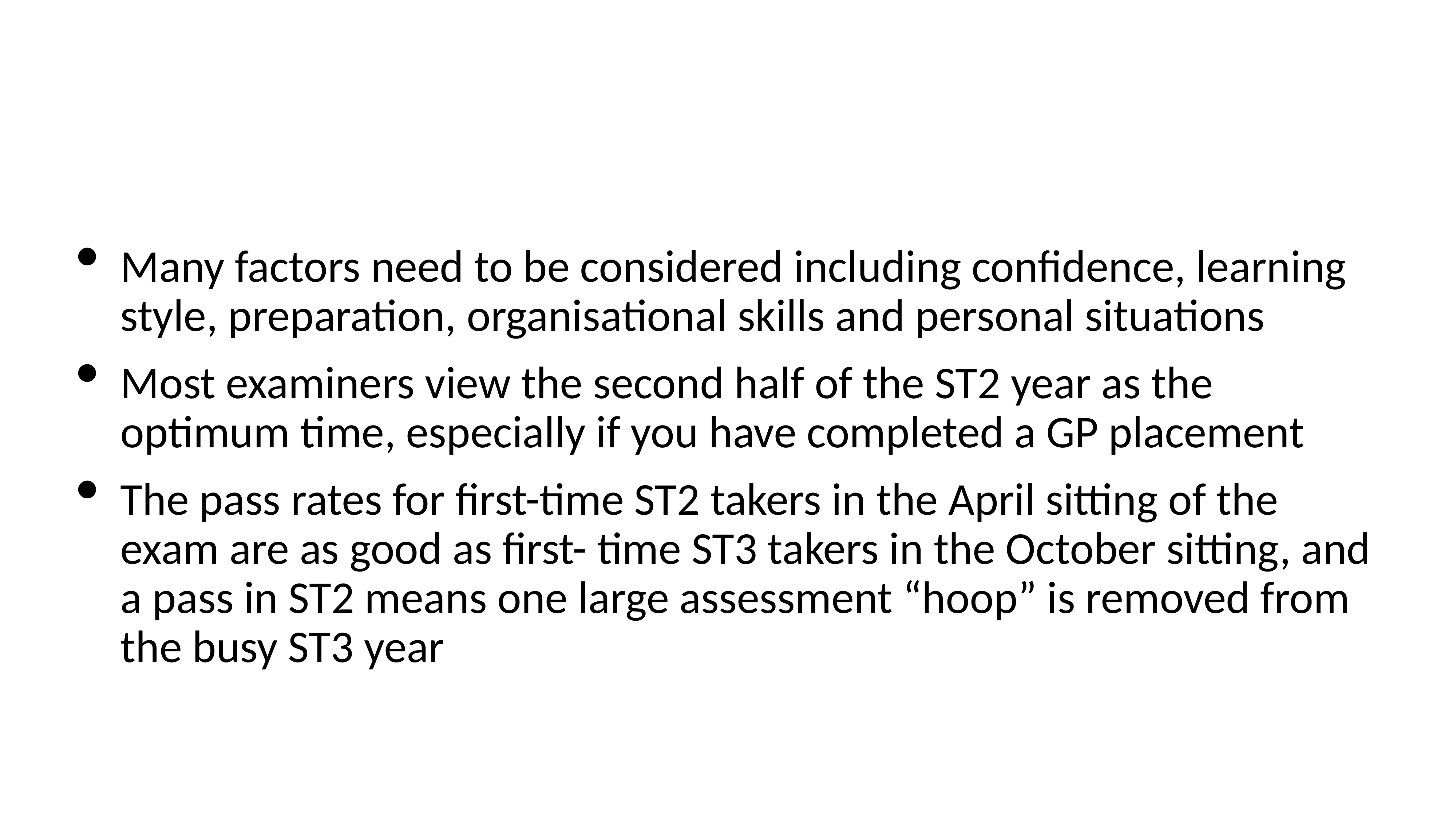

Many factors need to be considered including confidence, learning style, preparation, organisational skills and personal situations
Most examiners view the second half of the ST2 year as the optimum time, especially if you have completed a GP placement
The pass rates for first-time ST2 takers in the April sitting of the exam are as good as first- time ST3 takers in the October sitting, and a pass in ST2 means one large assessment “hoop” is removed from the busy ST3 year